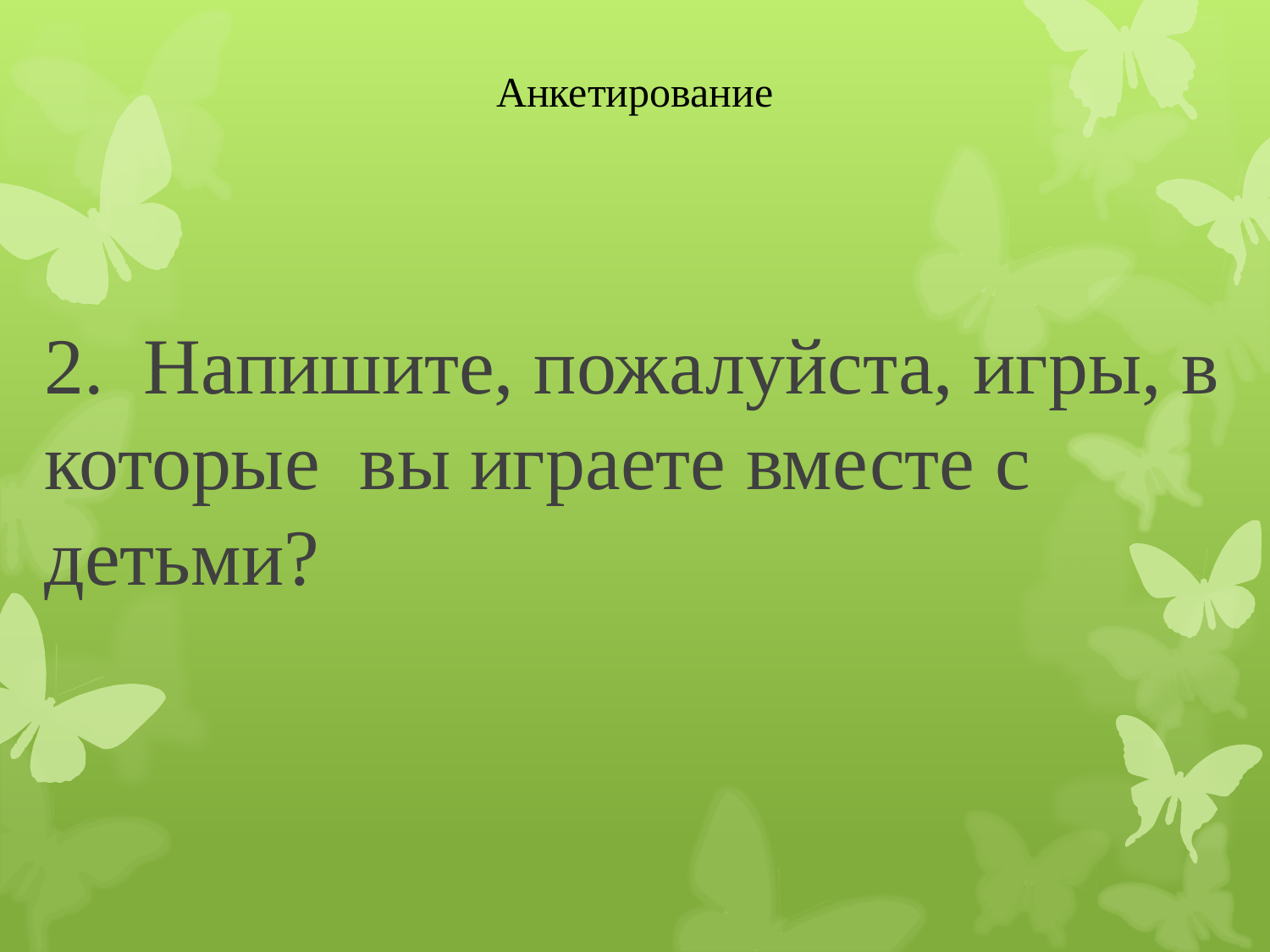

# Анкетирование
«Игра с ребенком в жизни вашей семьи»

Играете ли вы со  своим ребенком? (да,  нет)
2.  Напишите, пожалуйста, игры, в которые  вы играете вместе с детьми?

3.  Какие любимые игры и игрушки  Вашего     ребенка?
С желанием ли играет с другими детьми? ___
 Делится ли своими игрушками? ___
Чем вы руководствуетесь, покупая игрушки ребенку?
7.  Есть ли у ребенка специальный уголок для хранения
игрушек?  (да, нет)
 Занимаетесь ли вы изготовлением игрушек-самоделок?